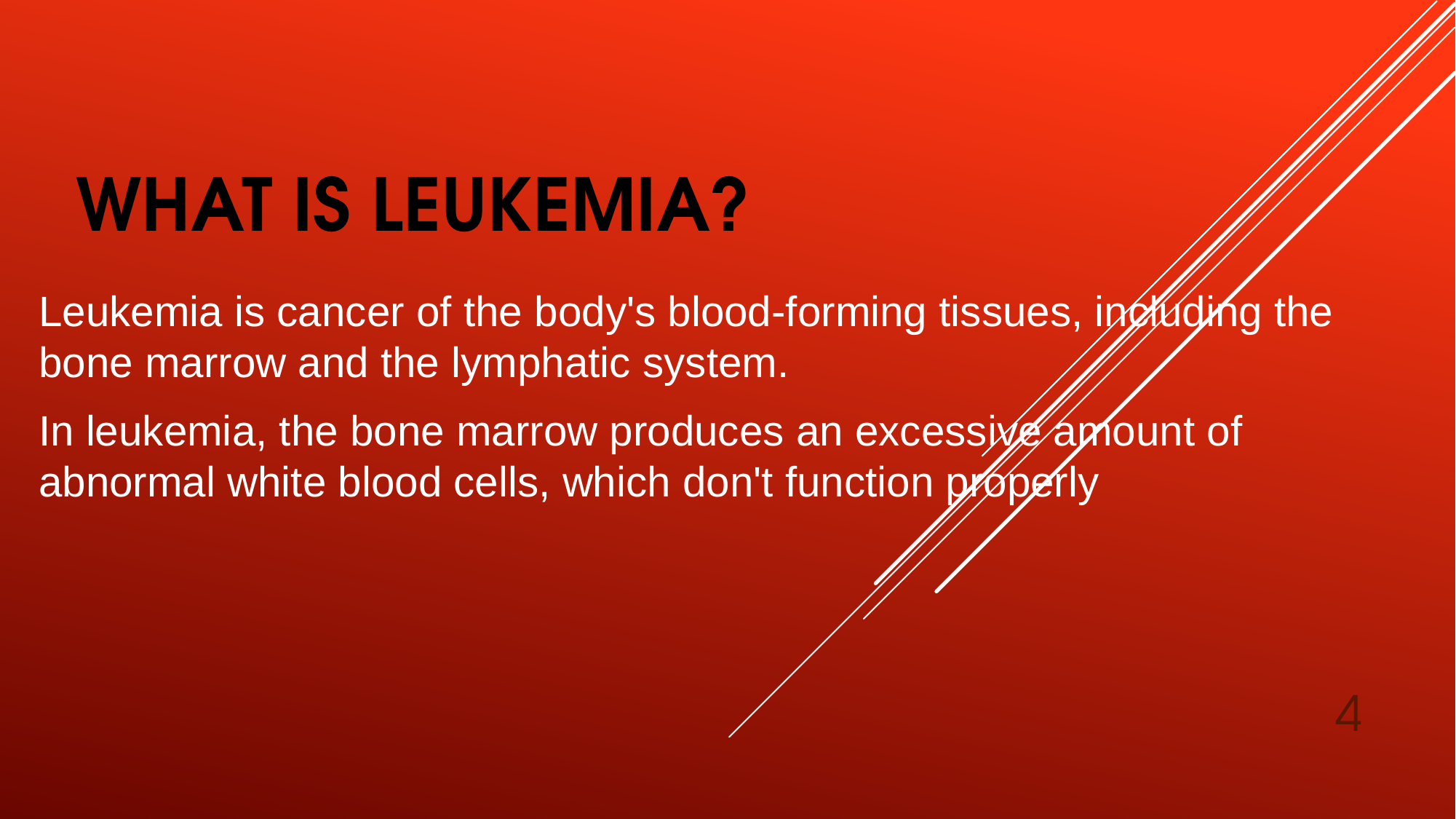

# What is leukemia?
Leukemia is cancer of the body's blood-forming tissues, including the bone marrow and the lymphatic system.
In leukemia, the bone marrow produces an excessive amount of abnormal white blood cells, which don't function properly

4